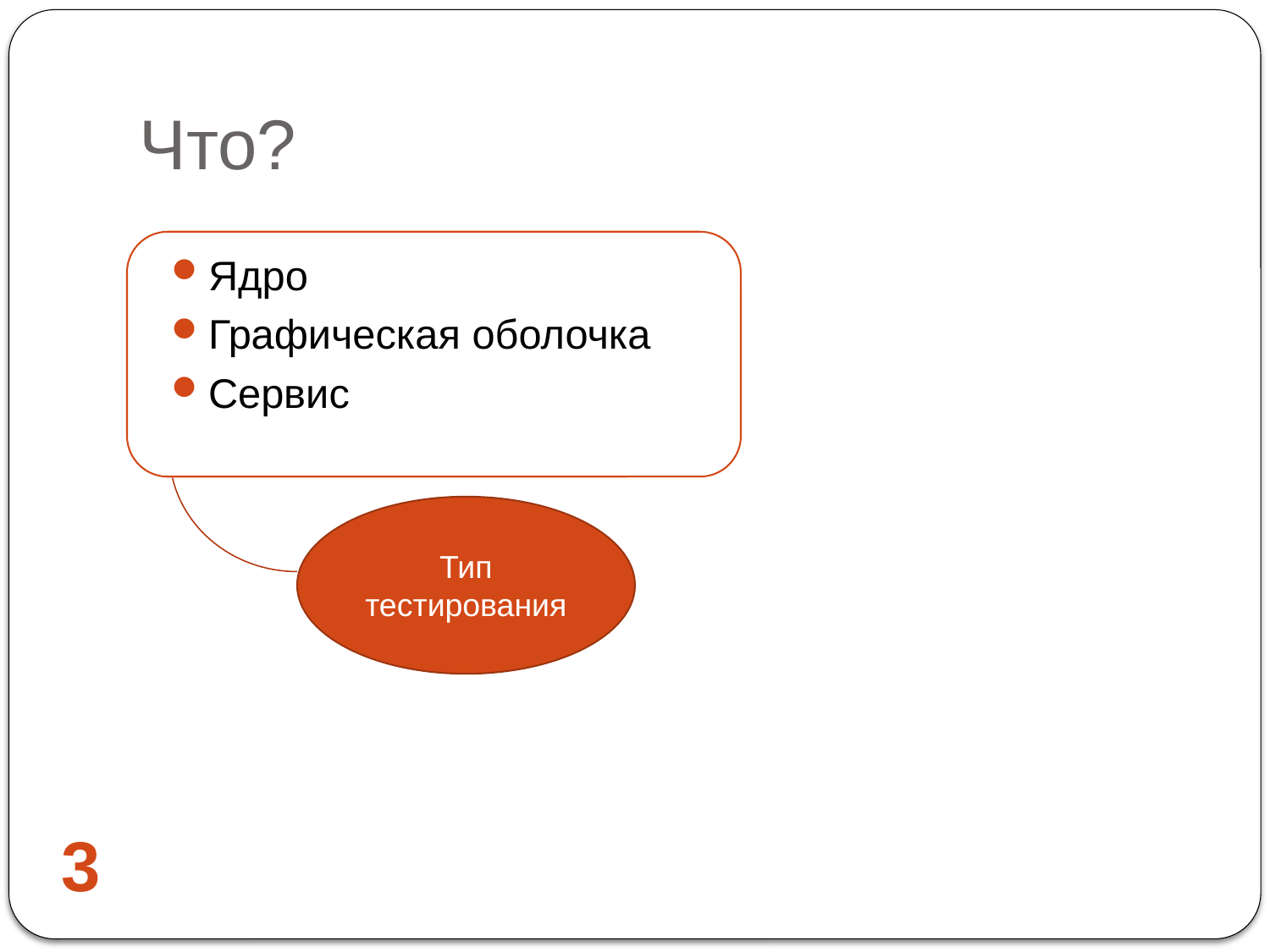

# Что?

Ядро
Графическая оболочка
Сервис

Тип тестирования
3